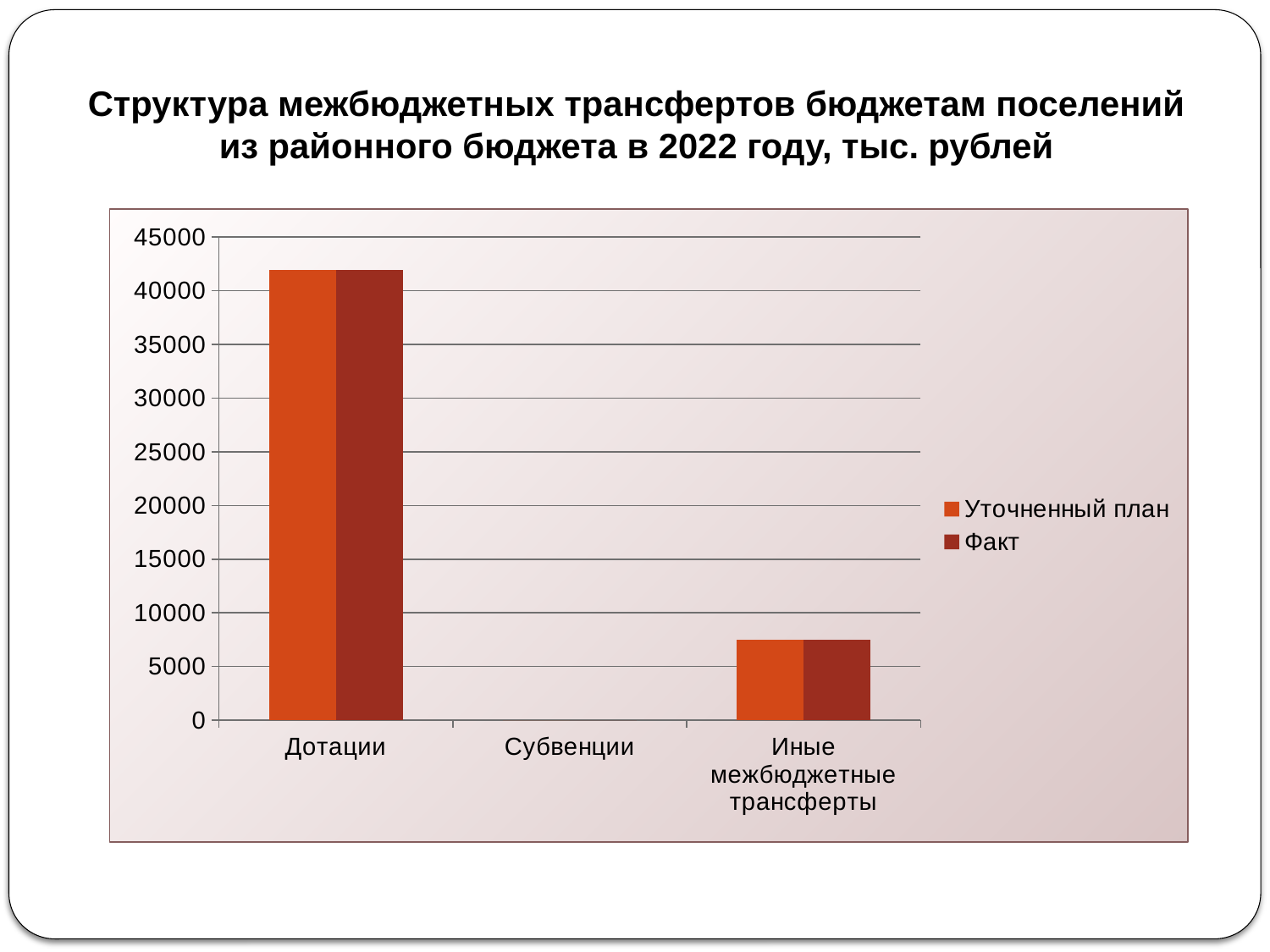

# Структура межбюджетных трансфертов бюджетам поселений из районного бюджета в 2022 году, тыс. рублей

### Chart

| Category | Уточненный план | Факт |
|---|---|---|
| Дотации | 41935.0 | 41935.0 |
| Субвенции | 0.0 | 0.0 |
| Иные межбюджетные трансферты | 7497.6 | 7497.6 |